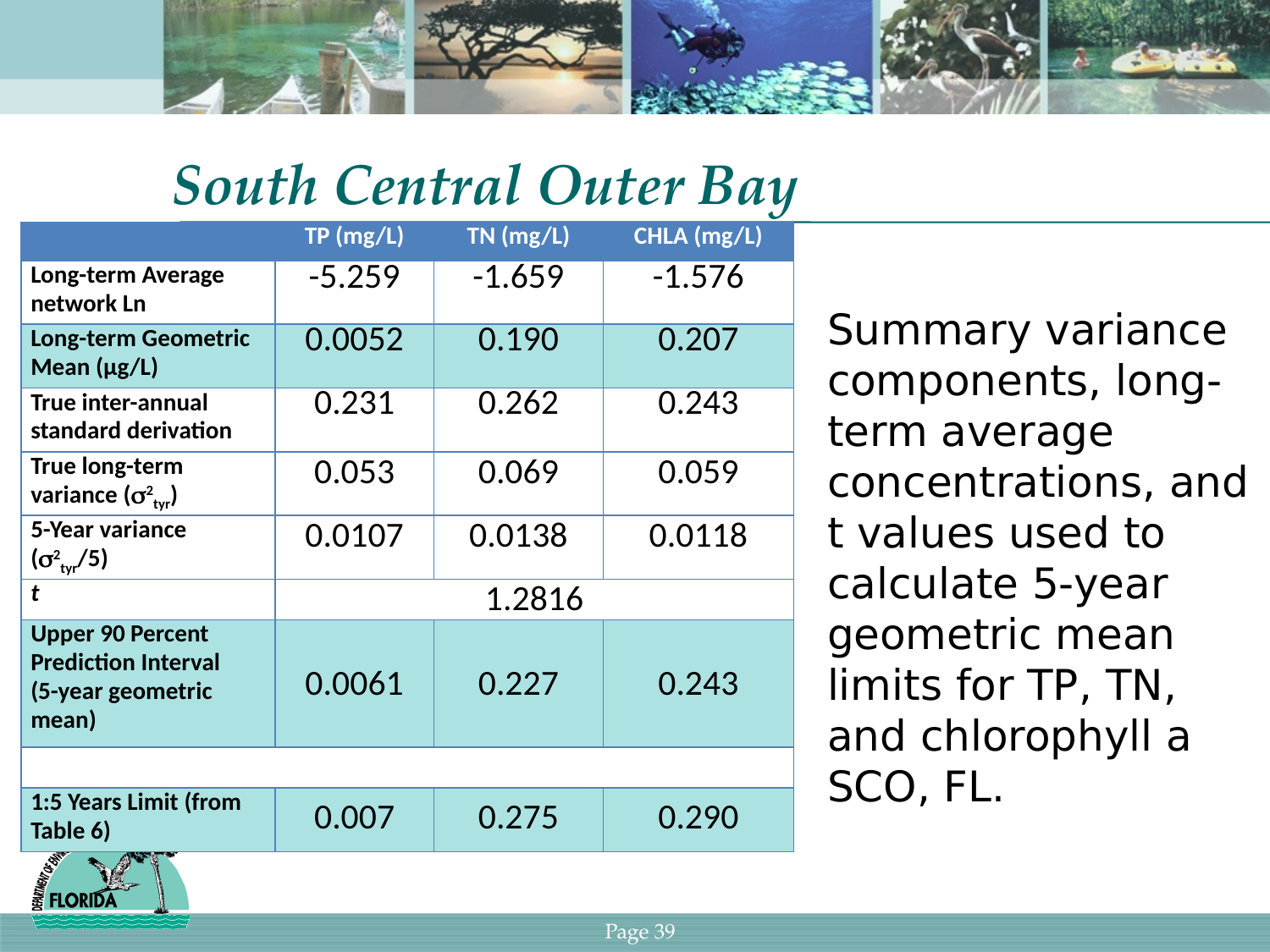

# South Central Outer Bay
|  | TP (mg/L) | TN (mg/L) | CHLA (mg/L) |
| --- | --- | --- | --- |
| Long-term Average network Ln | -5.259 | -1.659 | -1.576 |
| Long-term Geometric Mean (µg/L) | 0.0052 | 0.190 | 0.207 |
| True inter-annual standard derivation | 0.231 | 0.262 | 0.243 |
| True long-term variance (σ2tyr) | 0.053 | 0.069 | 0.059 |
| 5-Year variance (σ2tyr/5) | 0.0107 | 0.0138 | 0.0118 |
| t | 1.2816 |  |  |
| Upper 90 Percent Prediction Interval (5-year geometric mean) | 0.0061 | 0.227 | 0.243 |
|  |  |  |  |
| 1:5 Years Limit (from Table 6) | 0.007 | 0.275 | 0.290 |
Summary variance components, long-term average concentrations, and t values used to calculate 5-year geometric mean limits for TP, TN, and chlorophyll a SCO, FL.